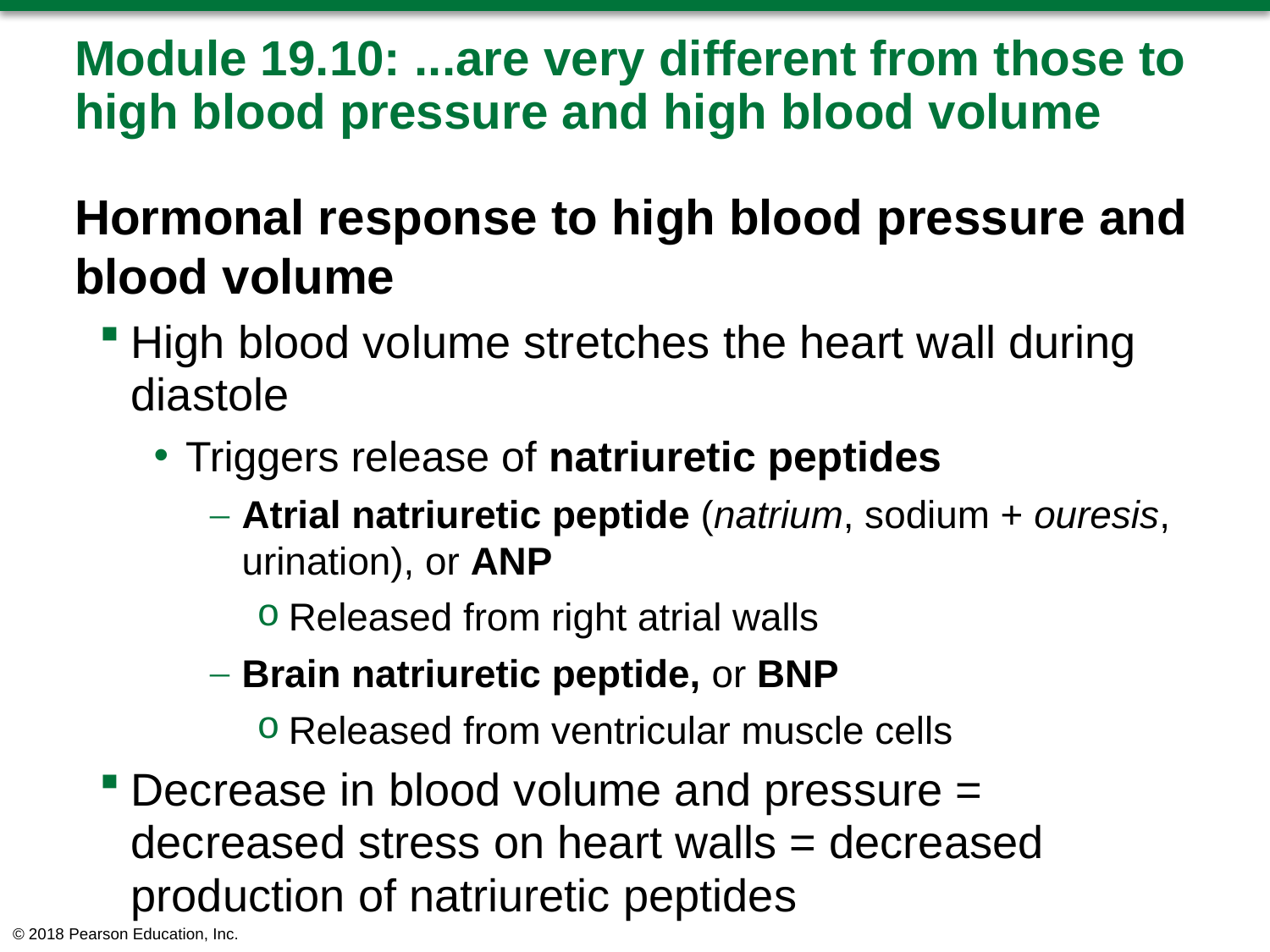

# Module 19.10: ...are very different from those to high blood pressure and high blood volume
Hormonal response to high blood pressure and blood volume
High blood volume stretches the heart wall during diastole
Triggers release of natriuretic peptides
Atrial natriuretic peptide (natrium, sodium + ouresis, urination), or ANP
Released from right atrial walls
Brain natriuretic peptide, or BNP
Released from ventricular muscle cells
Decrease in blood volume and pressure = decreased stress on heart walls = decreased production of natriuretic peptides
© 2018 Pearson Education, Inc.